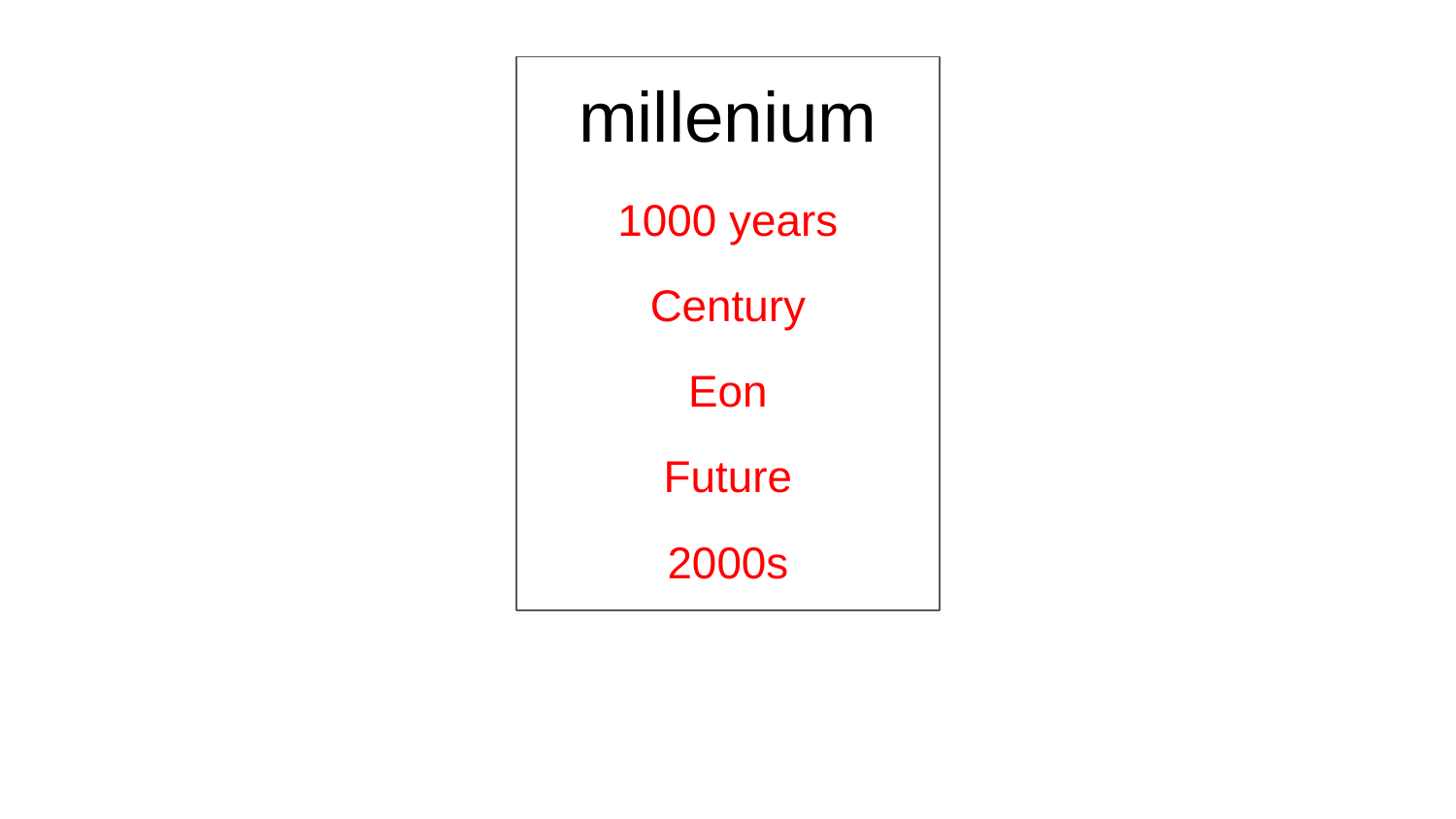

# millenium

1000 years
Century
Eon
Future
2000s